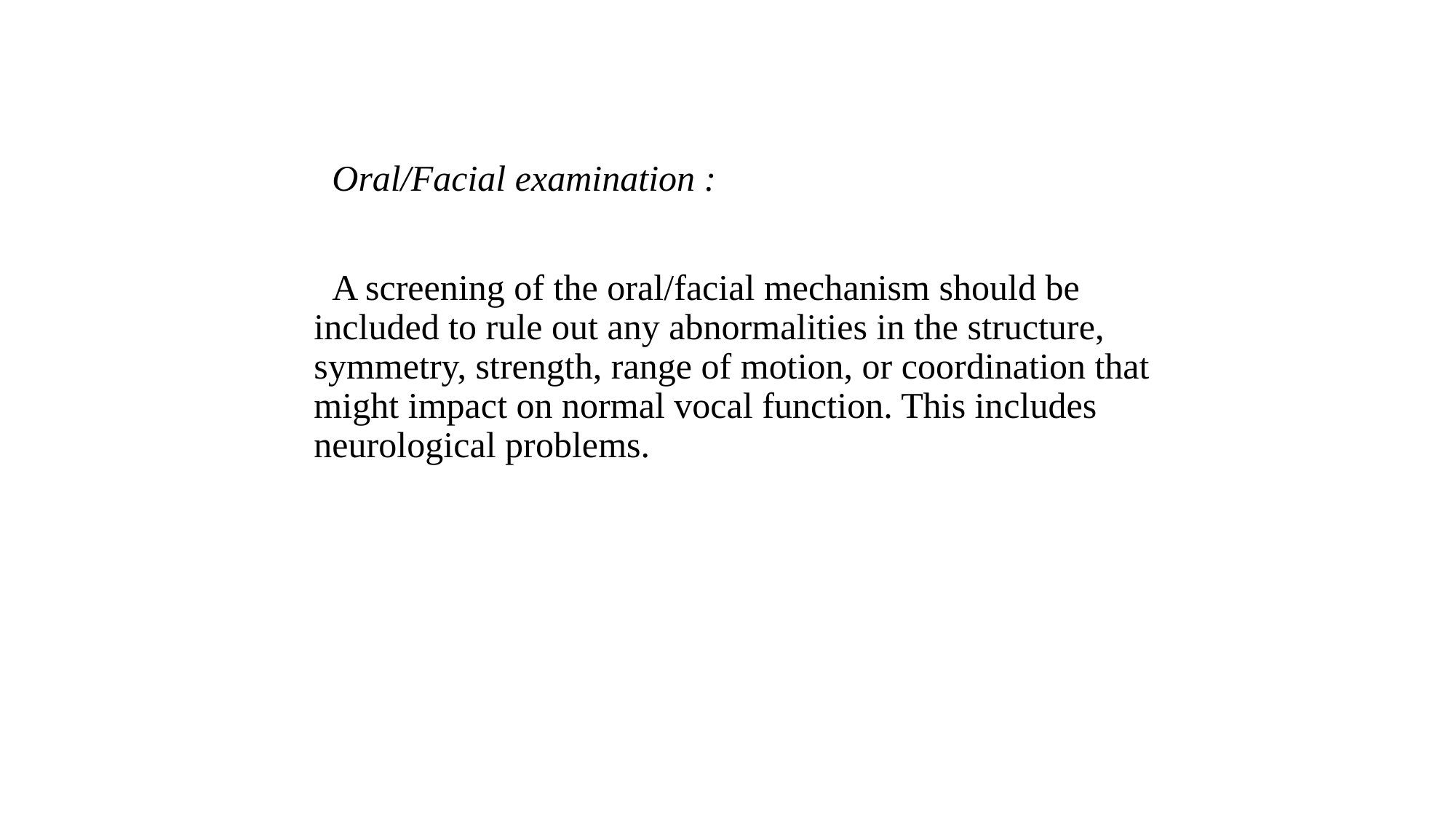

Oral/Facial examination :

     A screening of the oral/facial mechanism should be included to rule out any abnormalities in the structure, symmetry, strength, range of motion, or coordination that might impact on normal vocal function. This in­cludes neurological problems.